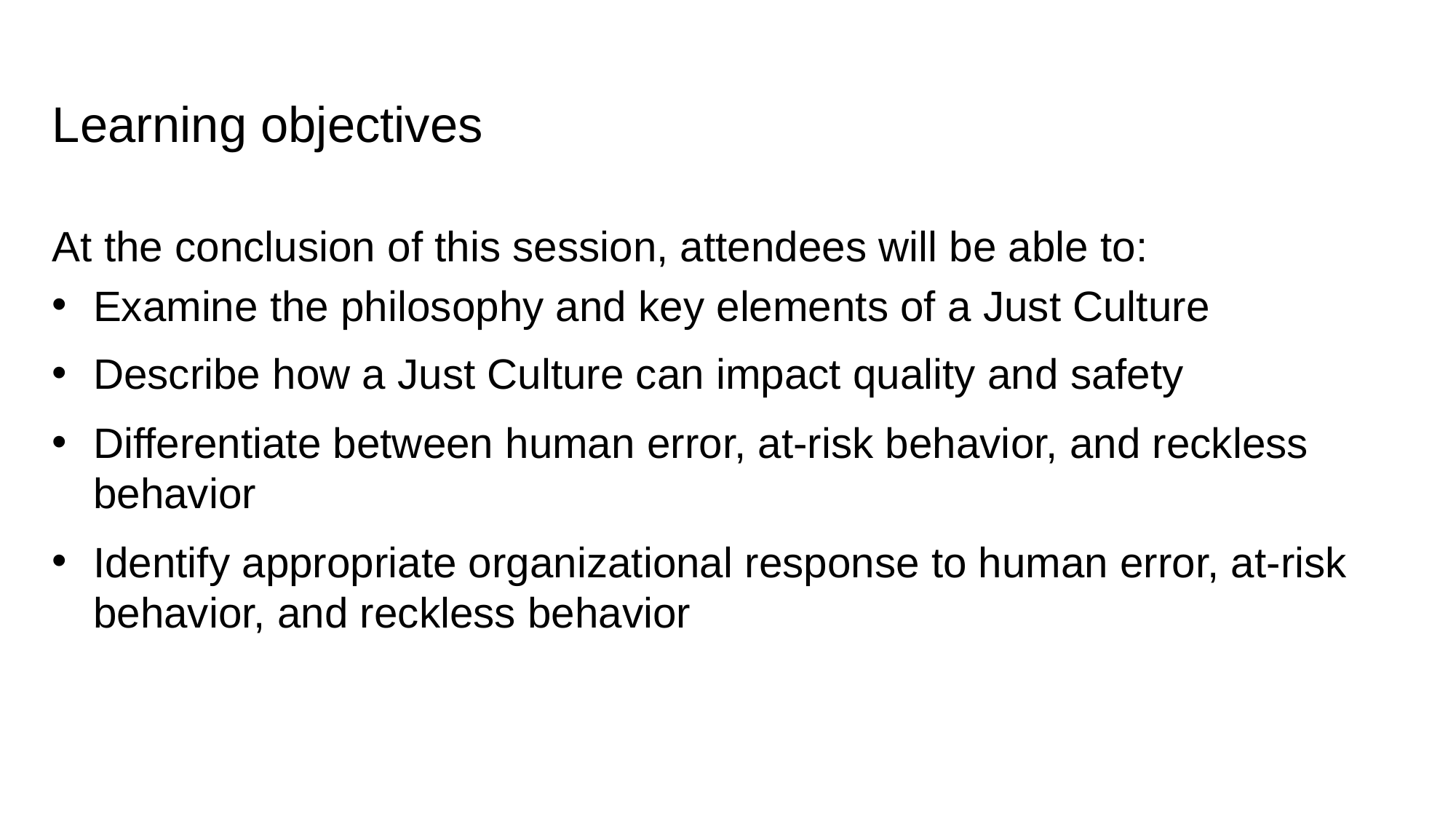

# Learning objectives
At the conclusion of this session, attendees will be able to:
Examine the philosophy and key elements of a Just Culture
Describe how a Just Culture can impact quality and safety
Differentiate between human error, at-risk behavior, and reckless behavior
Identify appropriate organizational response to human error, at-risk behavior, and reckless behavior